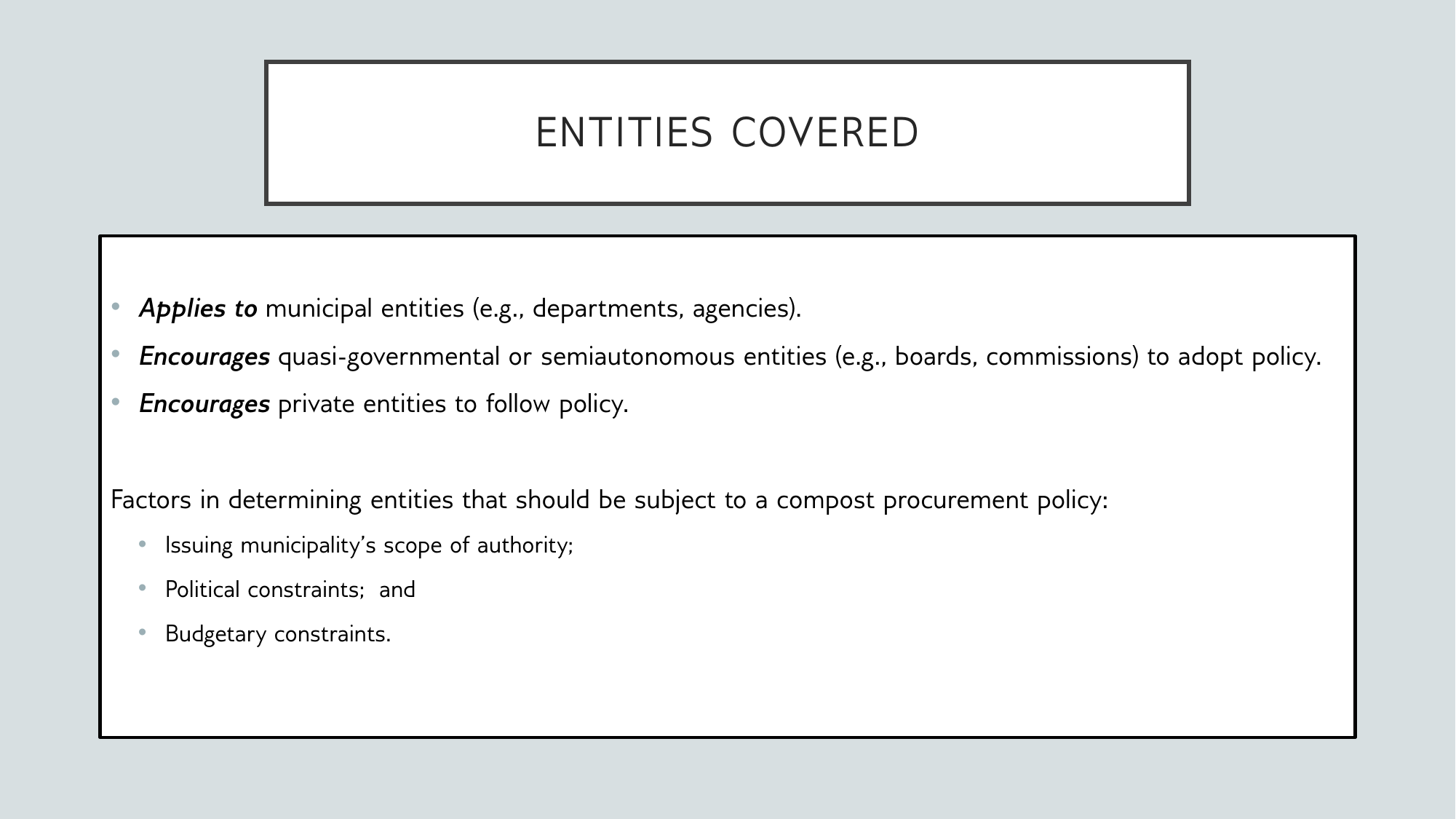

# Entities Covered

Applies to municipal entities (e.g., departments, agencies).
Encourages quasi-governmental or semiautonomous entities (e.g., boards, commissions) to adopt policy.
Encourages private entities to follow policy.

Factors in determining entities that should be subject to a compost procurement policy:
Issuing municipality’s scope of authority;
Political constraints;  and
Budgetary constraints.